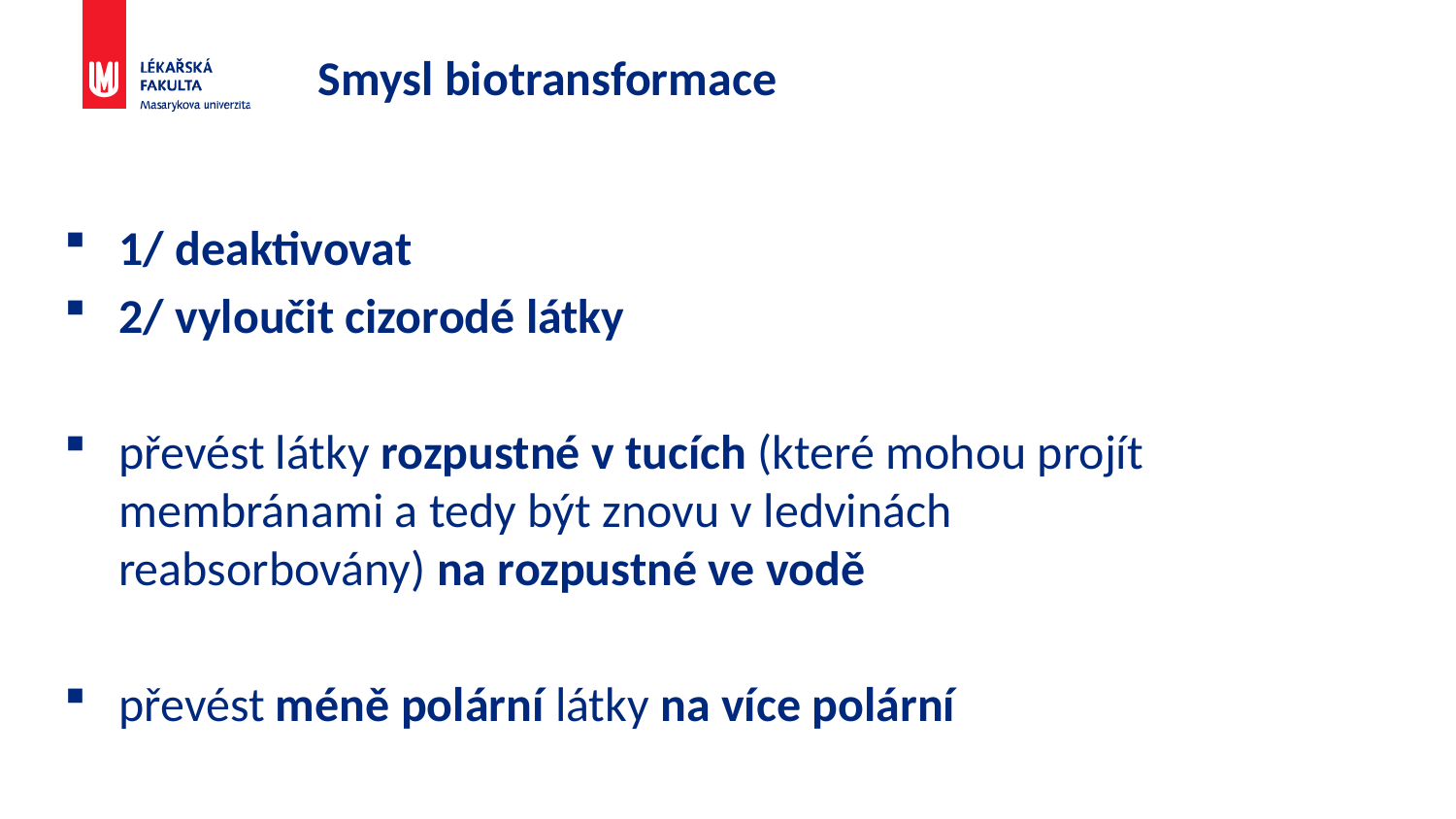

# Smysl biotransformace
1/ deaktivovat
2/ vyloučit cizorodé látky

převést látky rozpustné v tucích (které mohou projít membránami a tedy být znovu v ledvinách reabsorbovány) na rozpustné ve vodě

převést méně polární látky na více polární